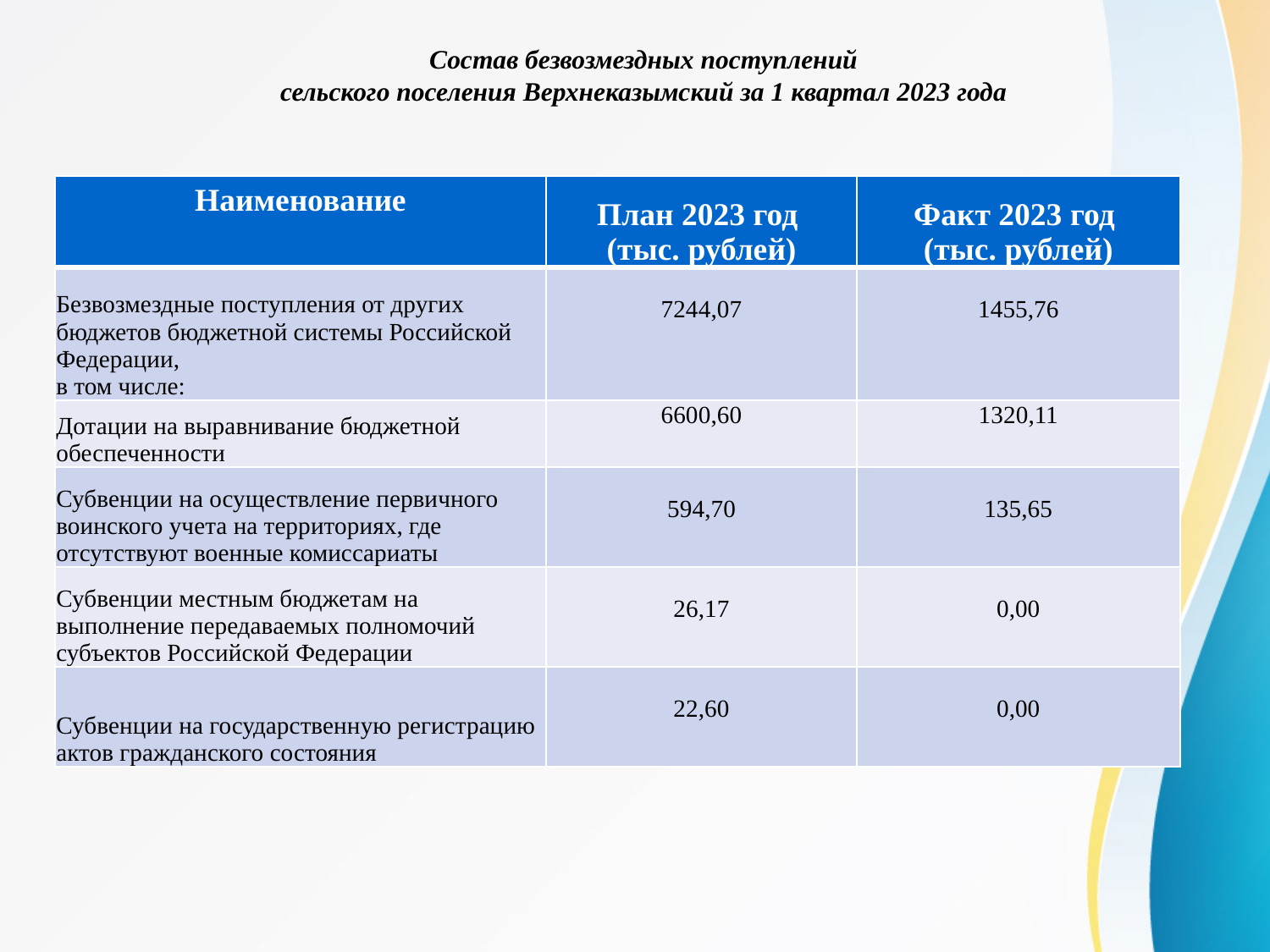

# Состав безвозмездных поступлений сельского поселения Верхнеказымский за 1 квартал 2023 года
| Наименование | План 2023 год (тыс. рублей) | Факт 2023 год (тыс. рублей) |
| --- | --- | --- |
| Безвозмездные поступления от других бюджетов бюджетной системы Российской Федерации, в том числе: | 7244,07 | 1455,76 |
| Дотации на выравнивание бюджетной обеспеченности | 6600,60 | 1320,11 |
| Субвенции на осуществление первичного воинского учета на территориях, где отсутствуют военные комиссариаты | 594,70 | 135,65 |
| Субвенции местным бюджетам на выполнение передаваемых полномочий субъектов Российской Федерации | 26,17 | 0,00 |
| Субвенции на государственную регистрацию актов гражданского состояния | 22,60 | 0,00 |